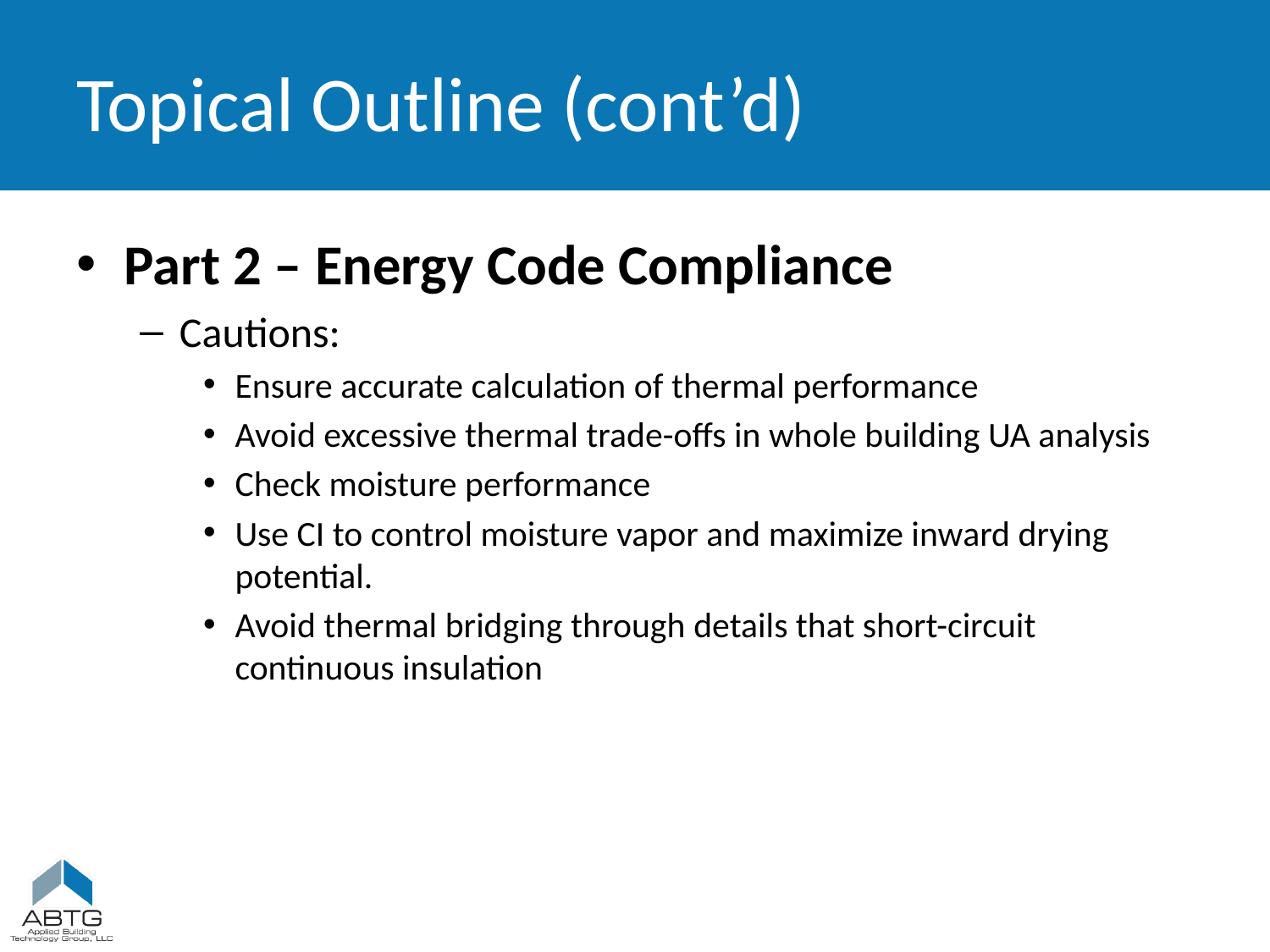

# Topical Outline (cont’d)
Part 2 – Energy Code Compliance
Cautions:
Ensure accurate calculation of thermal performance
Avoid excessive thermal trade-offs in whole building UA analysis
Check moisture performance
Use CI to control moisture vapor and maximize inward drying potential.
Avoid thermal bridging through details that short-circuit continuous insulation